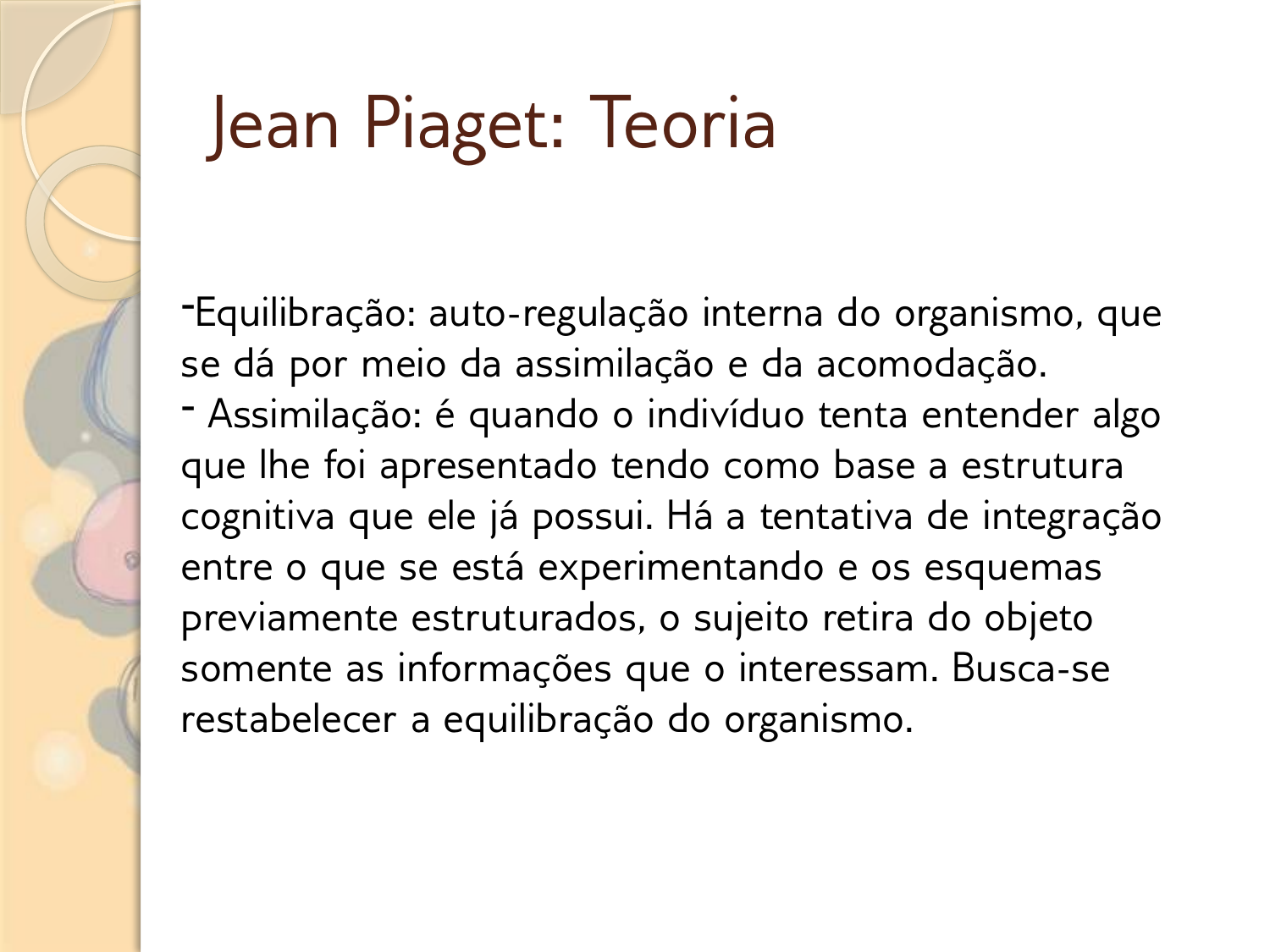

# Jean Piaget: Teoria
Equilibração: auto-regulação interna do organismo, que se dá por meio da assimilação e da acomodação.
 Assimilação: é quando o indivíduo tenta entender algo que lhe foi apresentado tendo como base a estrutura cognitiva que ele já possui. Há a tentativa de integração entre o que se está experimentando e os esquemas previamente estruturados, o sujeito retira do objeto somente as informações que o interessam. Busca-se restabelecer a equilibração do organismo.